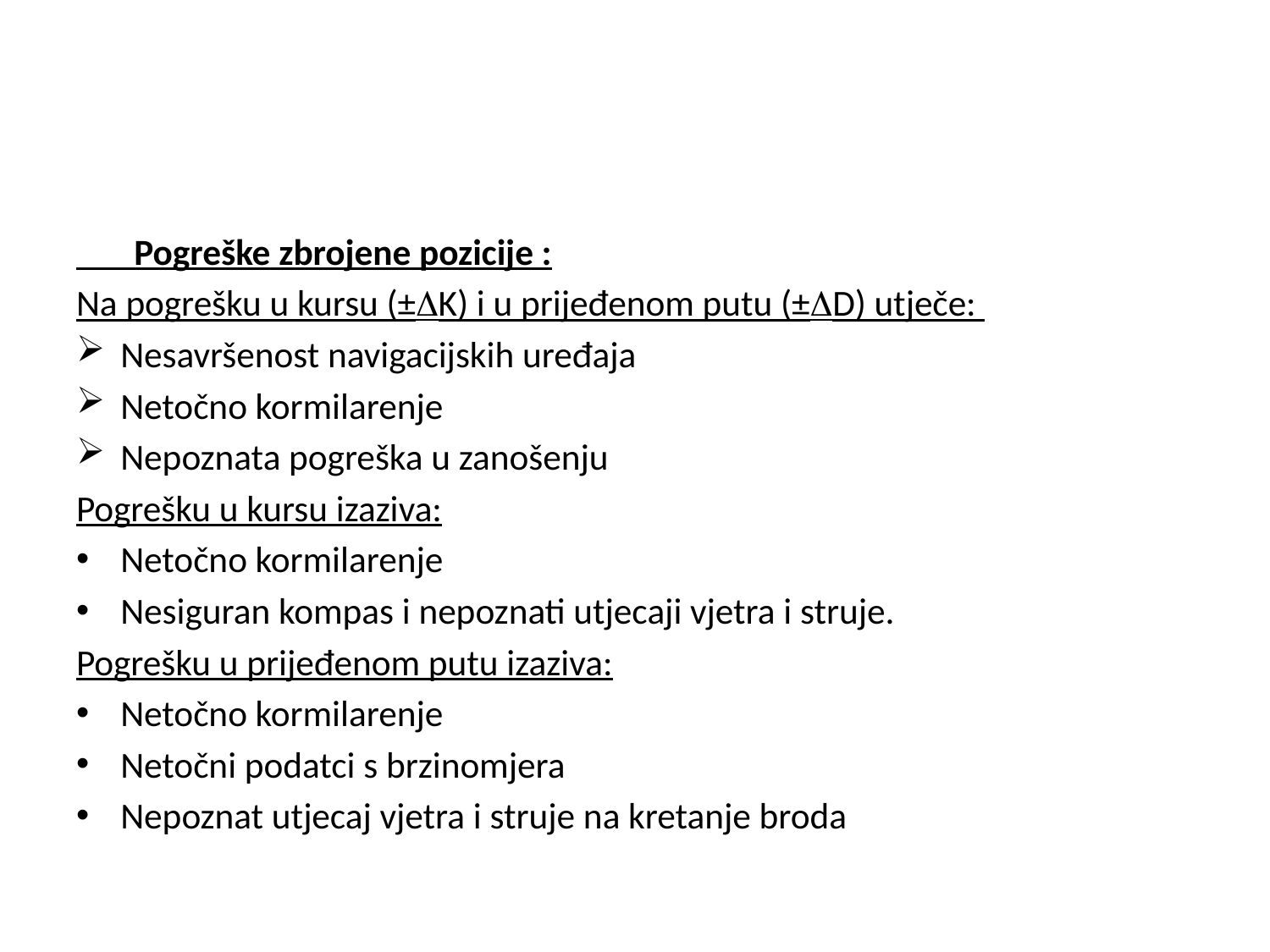

Pogreške zbrojene pozicije :
Na pogrešku u kursu (±ΔK) i u prijeđenom putu (±ΔD) utječe:
Nesavršenost navigacijskih uređaja
Netočno kormilarenje
Nepoznata pogreška u zanošenju
Pogrešku u kursu izaziva:
Netočno kormilarenje
Nesiguran kompas i nepoznati utjecaji vjetra i struje.
Pogrešku u prijeđenom putu izaziva:
Netočno kormilarenje
Netočni podatci s brzinomjera
Nepoznat utjecaj vjetra i struje na kretanje broda